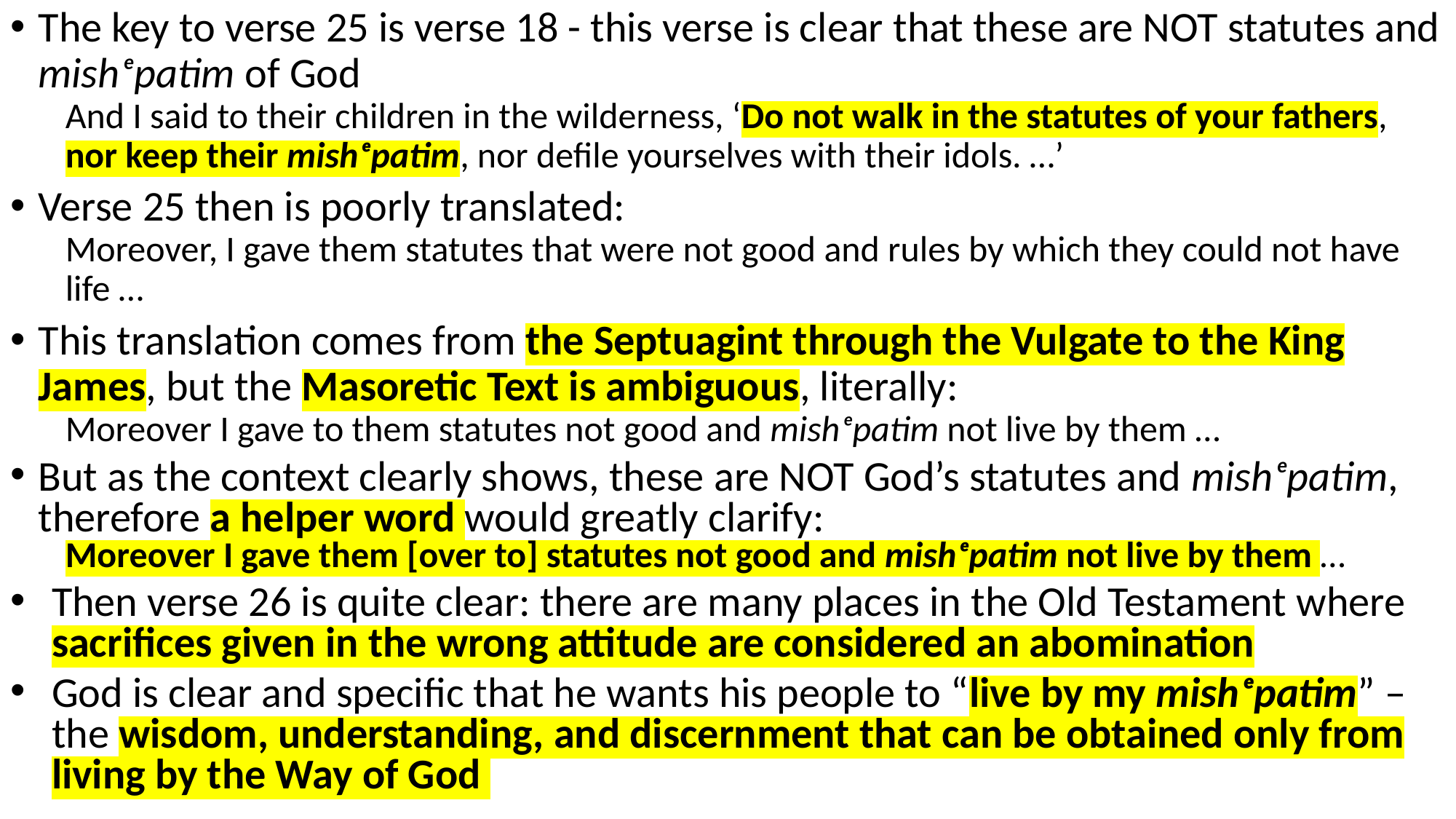

The key to verse 25 is verse 18 - this verse is clear that these are NOT statutes and mishᵉpatim of God
And I said to their children in the wilderness, ‘Do not walk in the statutes of your fathers, nor keep their mishᵉpatim, nor defile yourselves with their idols. …’
Verse 25 then is poorly translated:
Moreover, I gave them statutes that were not good and rules by which they could not have life …
This translation comes from the Septuagint through the Vulgate to the King James, but the Masoretic Text is ambiguous, literally:
Moreover I gave to them statutes not good and mishᵉpatim not live by them …
But as the context clearly shows, these are NOT God’s statutes and mishᵉpatim, therefore a helper word would greatly clarify:
Moreover I gave them [over to] statutes not good and mishᵉpatim not live by them …
Then verse 26 is quite clear: there are many places in the Old Testament where sacrifices given in the wrong attitude are considered an abomination
God is clear and specific that he wants his people to “live by my mishᵉpatim” – the wisdom, understanding, and discernment that can be obtained only from living by the Way of God